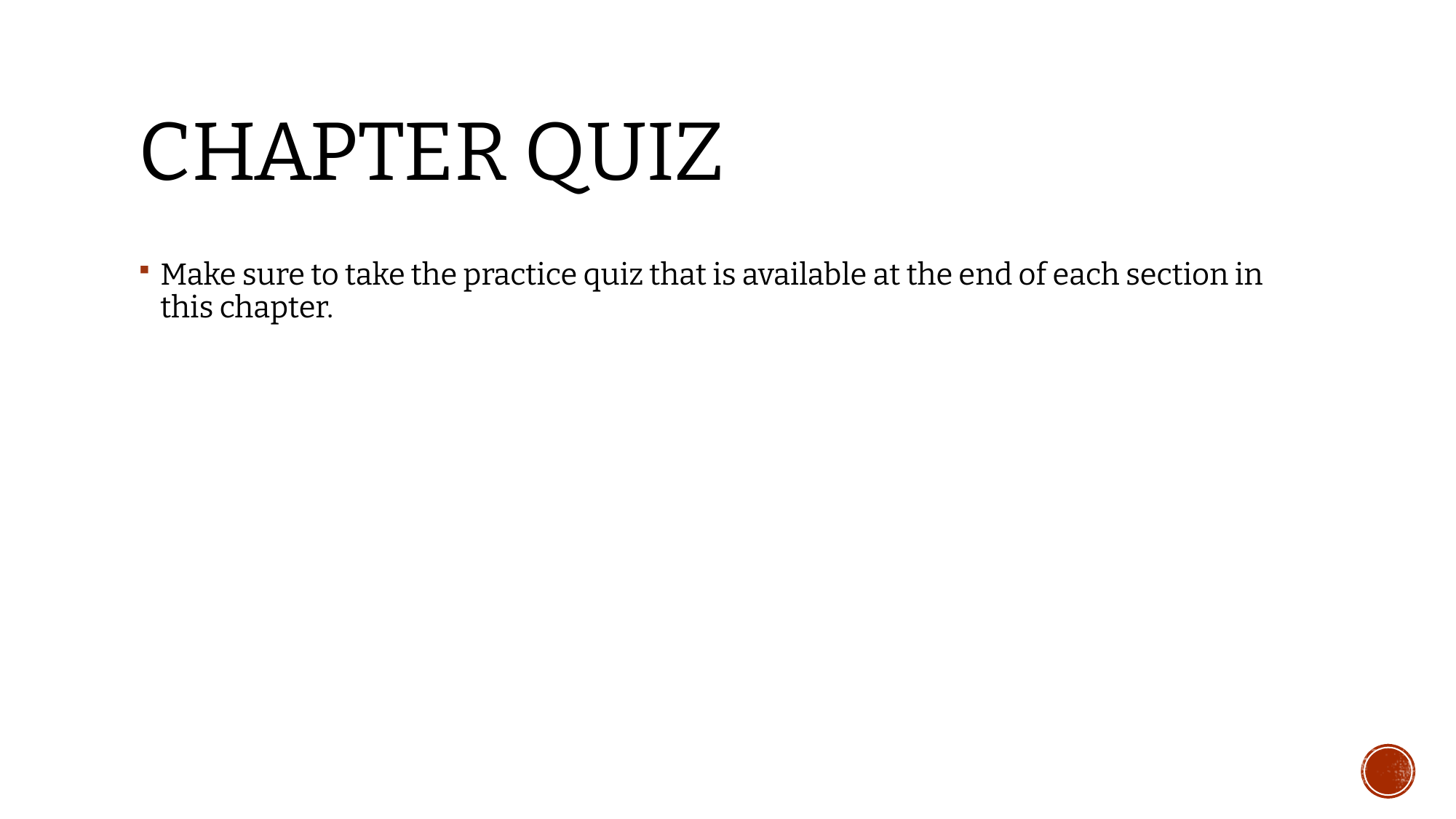

# Chapter Quiz
Make sure to take the practice quiz that is available at the end of each section in this chapter.